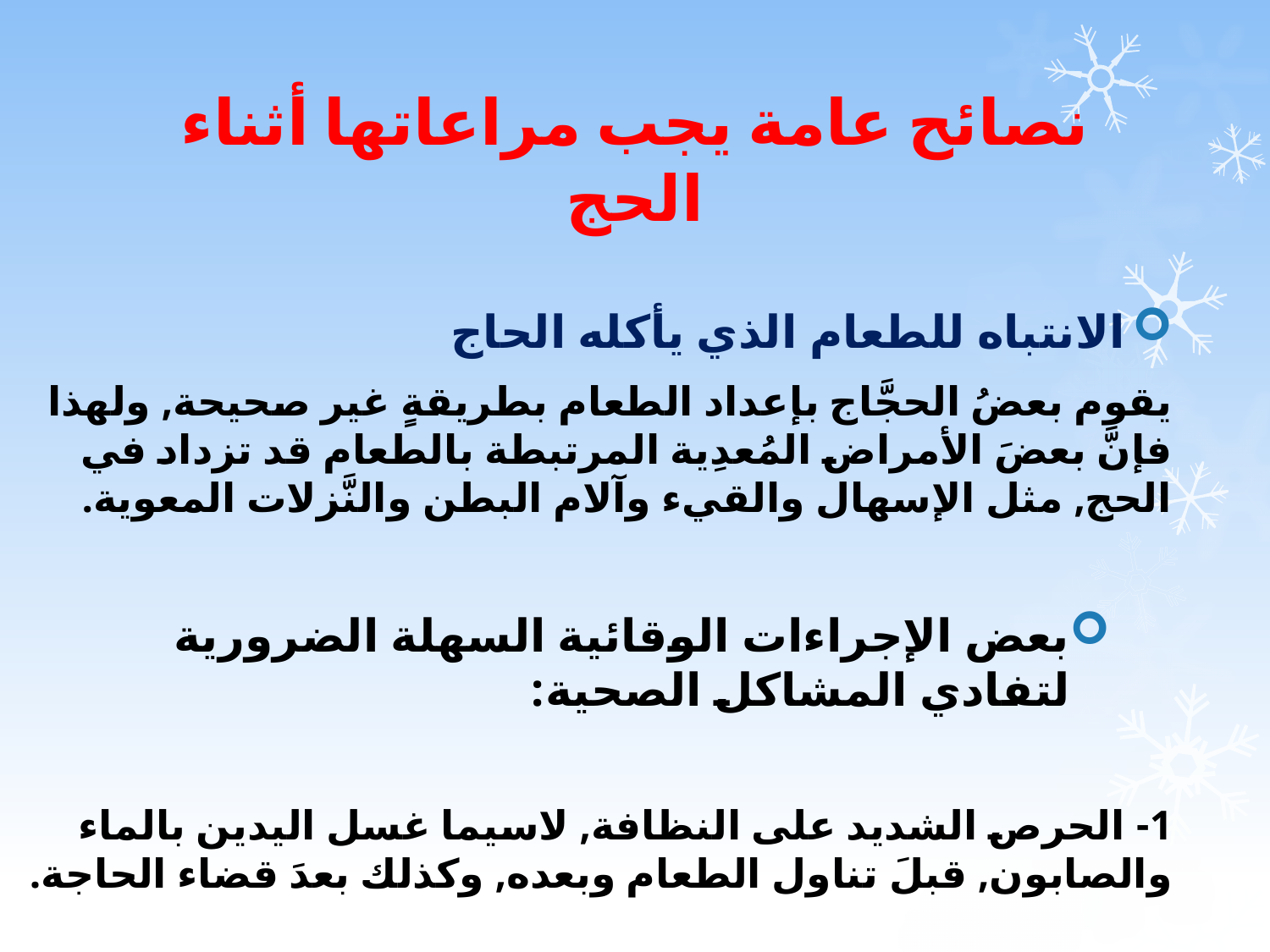

# نصائح عامة يجب مراعاتها أثناء الحج

الانتباه للطعام الذي يأكله الحاج
يقوم بعضُ الحجَّاج بإعداد الطعام بطريقةٍ غير صحيحة, ولهذا فإنَّ بعضَ الأمراض المُعدِية المرتبطة بالطعام قد تزداد في الحج, مثل الإسهال والقيء وآلام البطن والنَّزلات المعوية.

بعض الإجراءات الوقائية السهلة الضرورية لتفادي المشاكل الصحية:

1- الحرص الشديد على النظافة, لاسيما غسل اليدين بالماء والصابون, قبلَ تناول الطعام وبعده, وكذلك بعدَ قضاء الحاجة.